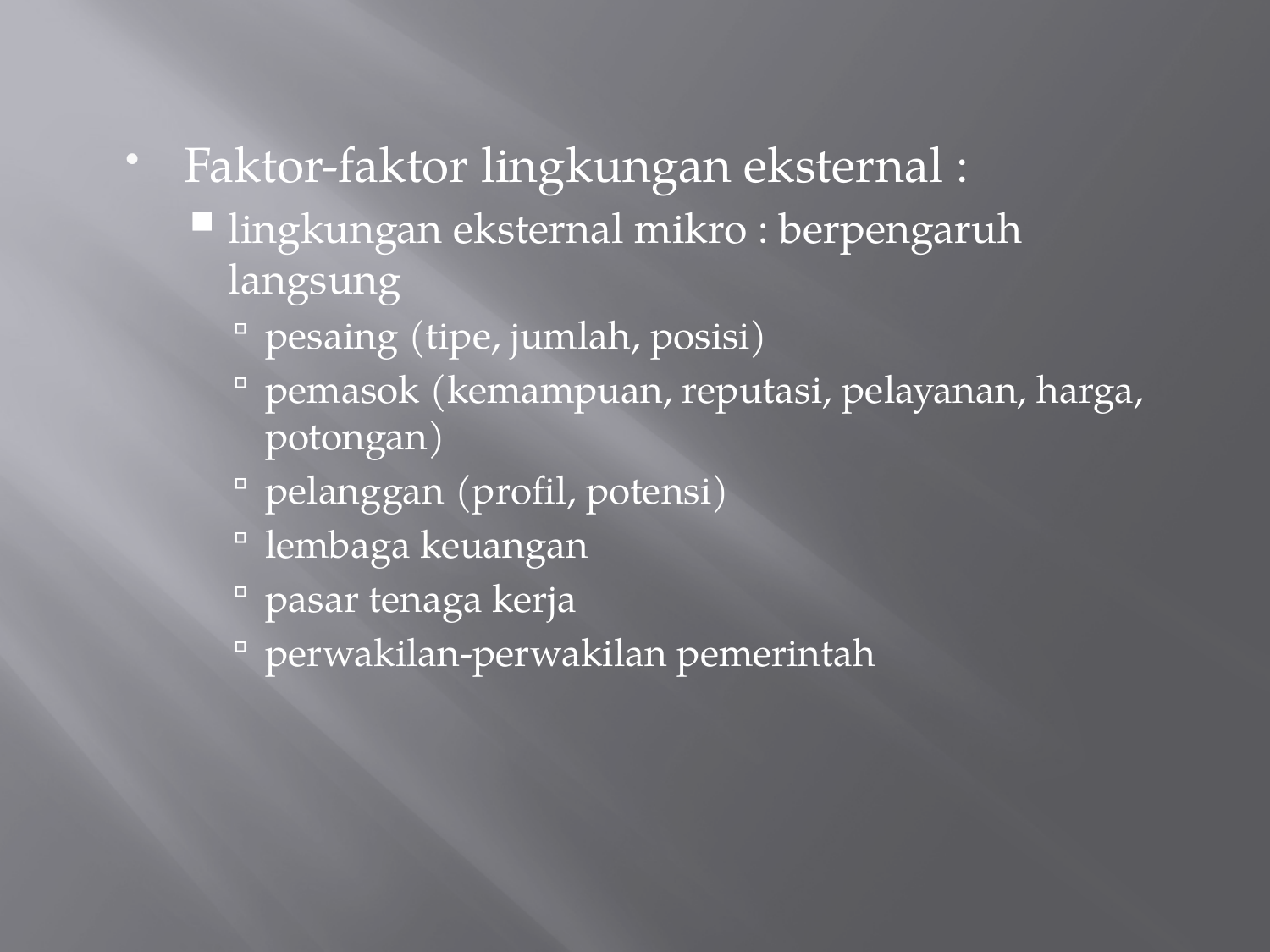

Faktor-faktor lingkungan eksternal :
lingkungan eksternal mikro : berpengaruh langsung
pesaing (tipe, jumlah, posisi)
pemasok (kemampuan, reputasi, pelayanan, harga, potongan)
pelanggan (profil, potensi)
lembaga keuangan
pasar tenaga kerja
perwakilan-perwakilan pemerintah